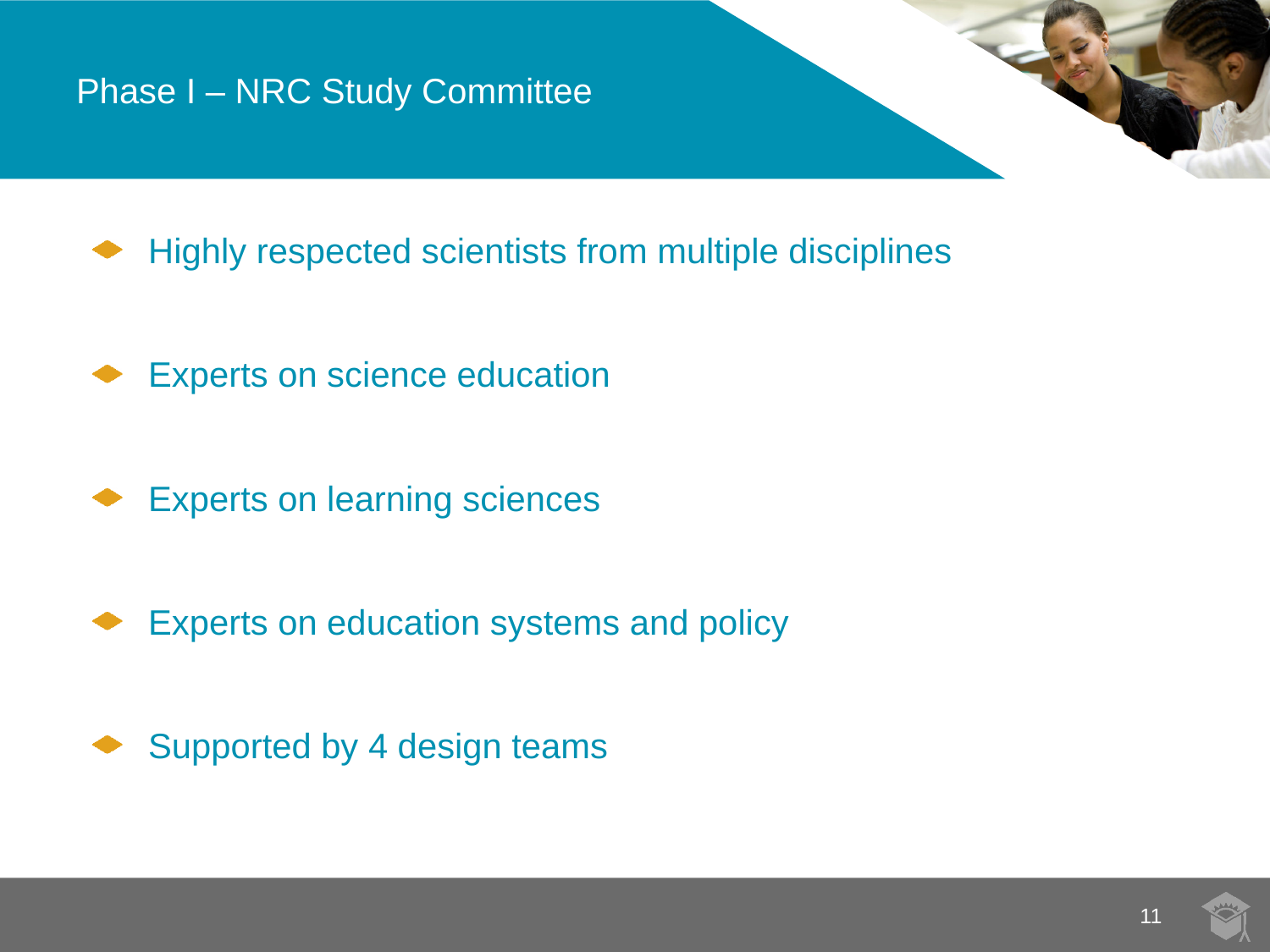

# Phase I – NRC Study Committee
Highly respected scientists from multiple disciplines

Experts on science education

Experts on learning sciences

Experts on education systems and policy

Supported by 4 design teams

11